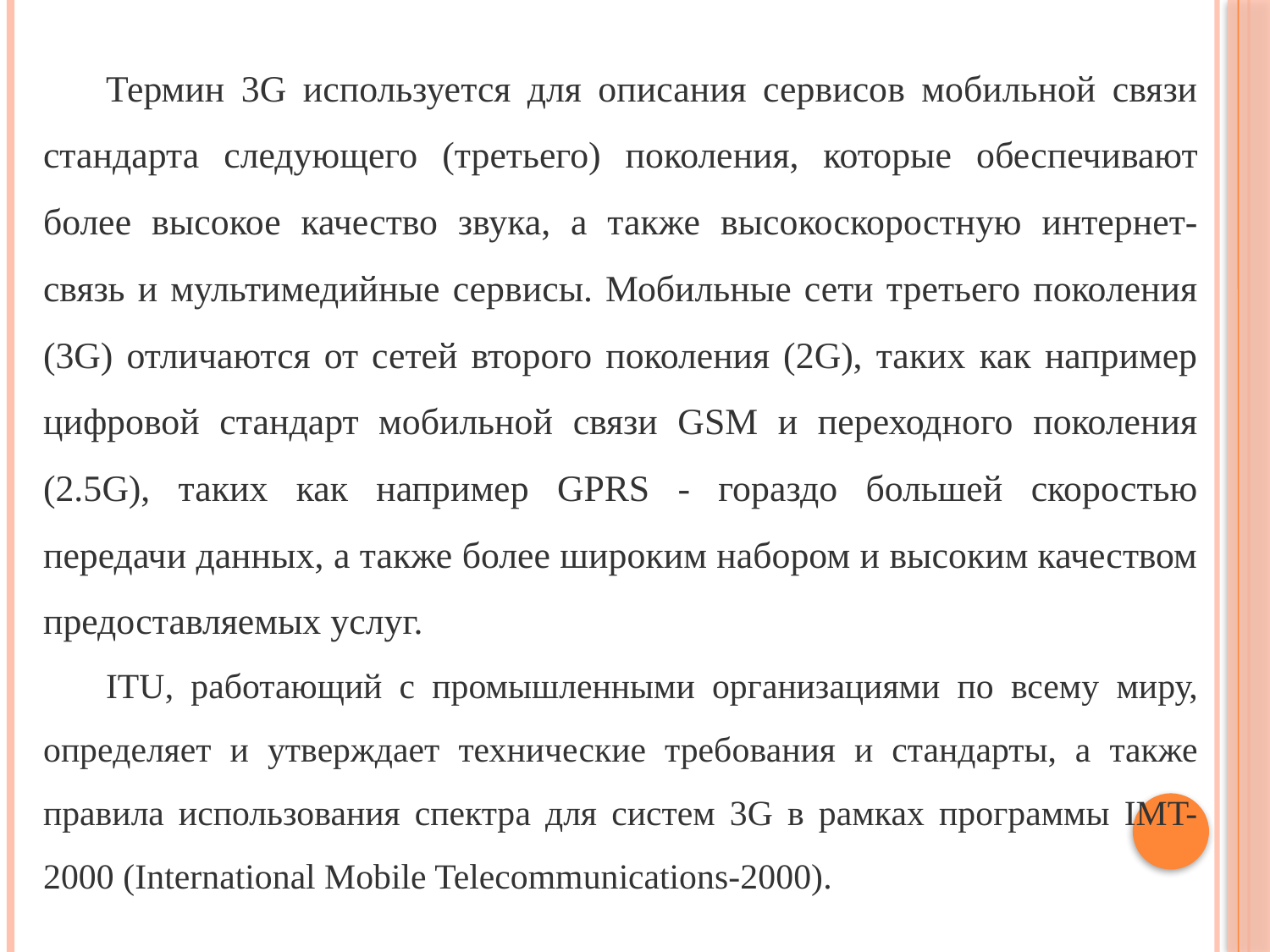

Термин 3G используется для описания сервисов мобильной связи стандарта следующего (третьего) поколения, которые обеспечивают более высокое качество звука, а также высокоскоростную интернет-связь и мультимедийные сервисы. Мобильные сети третьего поколения (3G) отличаются от сетей второго поколения (2G), таких как например цифровой стандарт мобильной связи GSM и переходного поколения (2.5G), таких как например GPRS - гораздо большей скоростью передачи данных, а также более широким набором и высоким качеством предоставляемых услуг.
ITU, работающий с промышленными организациями по всему миру, определяет и утверждает технические требования и стандарты, а также правила использования спектра для систем 3G в рамках программы IMT-2000 (International Mobile Telecommunications-2000).